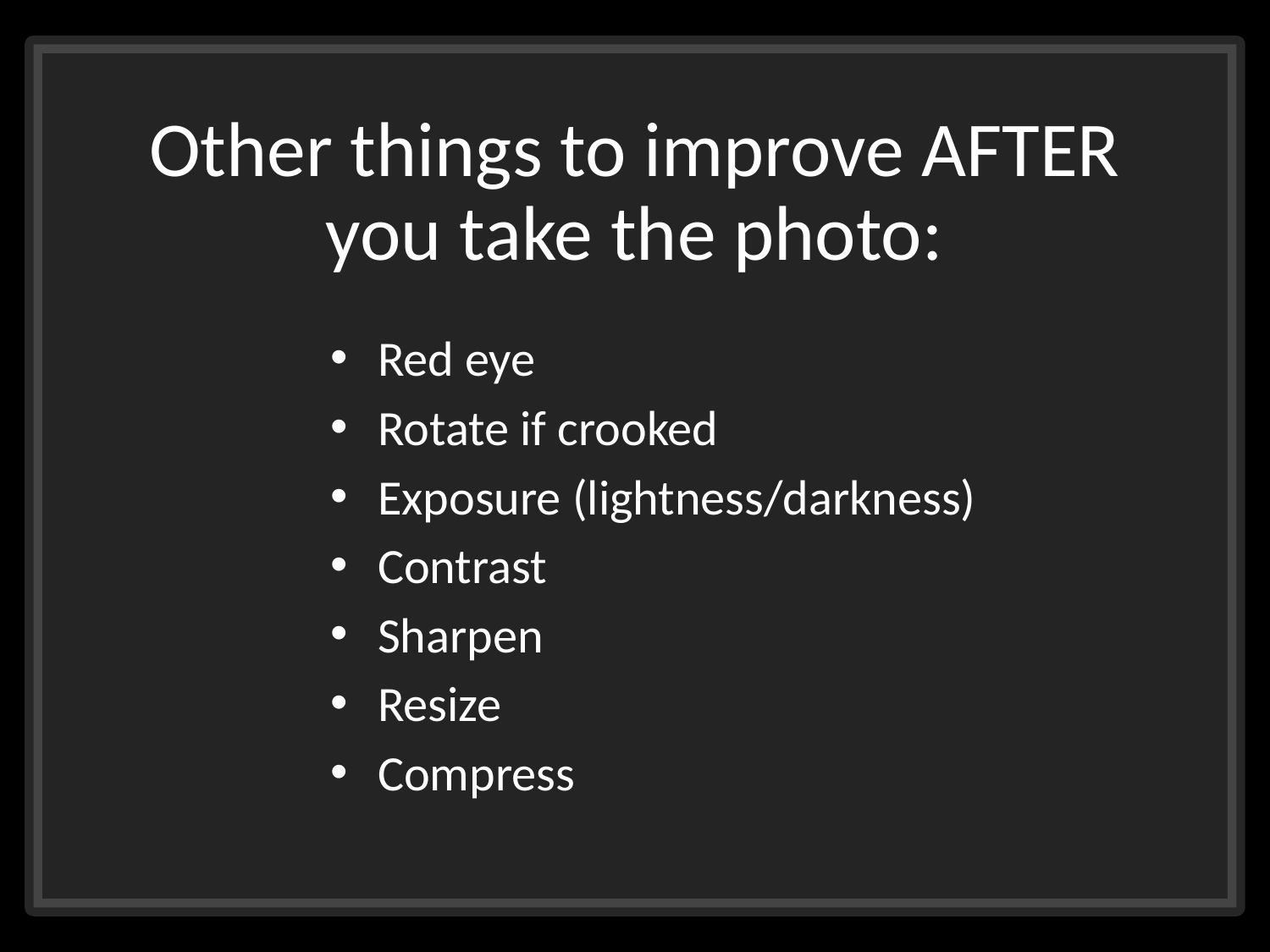

# Other things to improve AFTER you take the photo:
Red eye
Rotate if crooked
Exposure (lightness/darkness)
Contrast
Sharpen
Resize
Compress